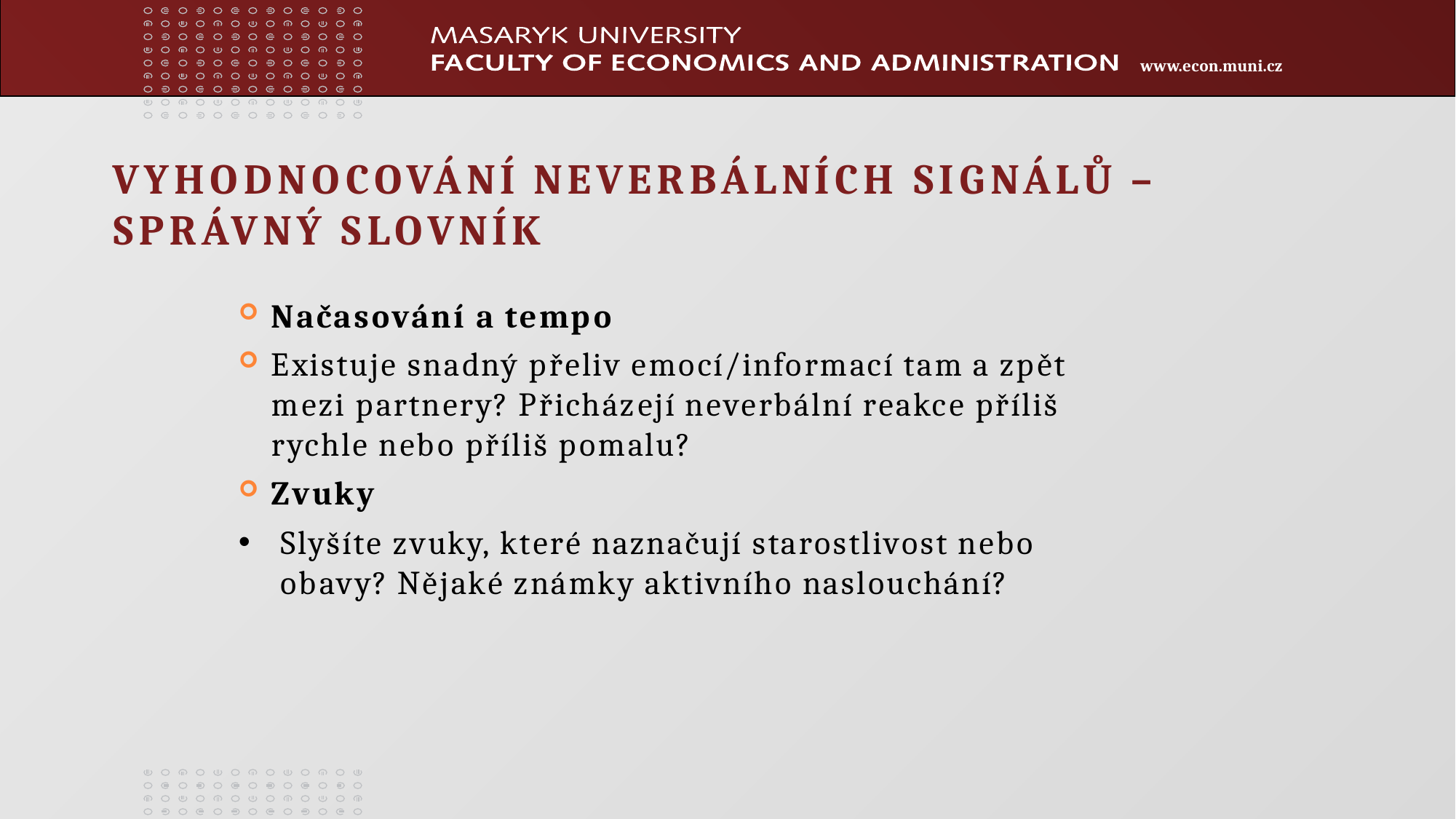

# VYHODNOCOVÁNÍ NEVERBÁLNÍCH SIGNÁLŮ – SPRÁVNÝ SLOVNÍK

Načasování a tempo
Existuje snadný přeliv emocí/informací tam a zpět mezi partnery? Přicházejí neverbální reakce příliš rychle nebo příliš pomalu?
Zvuky
Slyšíte zvuky, které naznačují starostlivost nebo obavy? Nějaké známky aktivního naslouchání?